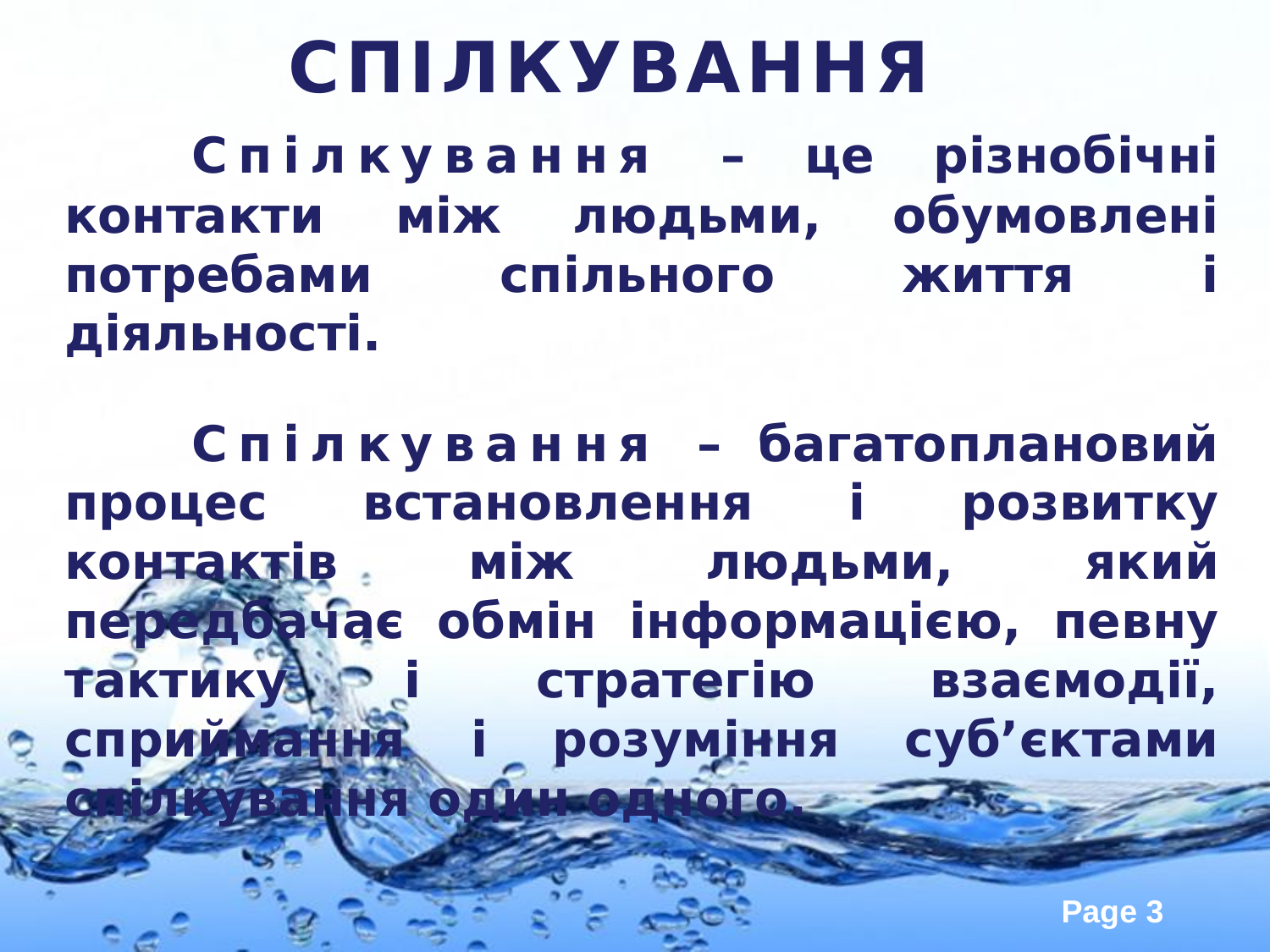

СПІЛКУВАННЯ
	Спілкування – це різнобічні контакти між людьми, обумовлені потребами спільного життя і діяльності.

	Спілкування – багатоплановий процес встановлення і розвитку контактів між людьми, який передбачає обмін інформацією, певну тактику і стратегію взаємодії, сприймання і розуміння суб’єктами спілкування один одного.